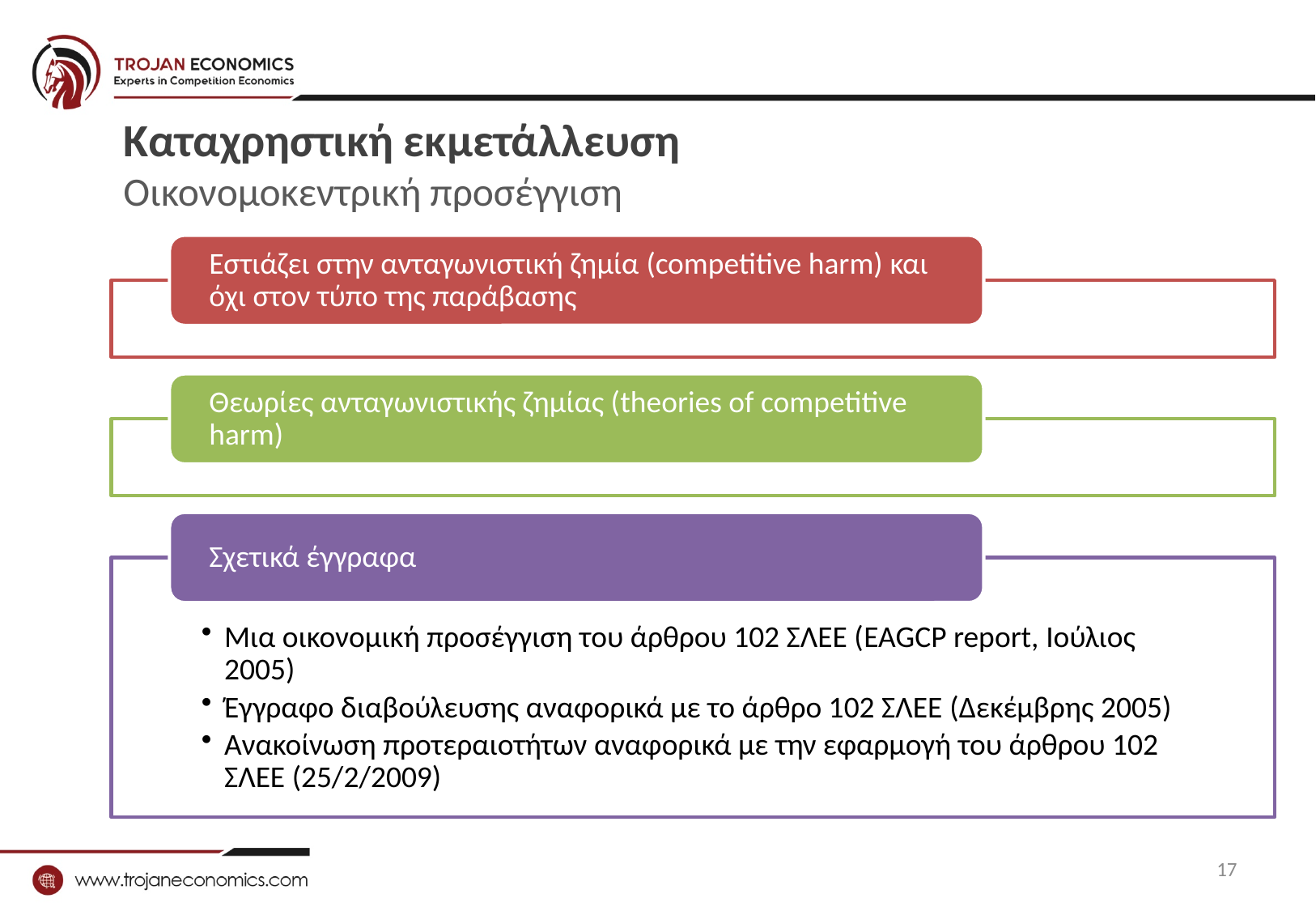

# Καταχρηστική εκμετάλλευση Οικονομοκεντρική προσέγγιση
Εστιάζει στην ανταγωνιστική ζημία (competitive harm) και όχι στον τύπο της παράβασης
Θεωρίες ανταγωνιστικής ζημίας (theories of competitive harm)
Μια οικονομική προσέγγιση του άρθρου 102 ΣΛΕΕ (EAGCP report, Ιούλιος 2005)
Έγγραφο διαβούλευσης αναφορικά με το άρθρο 102 ΣΛΕΕ (Δεκέμβρης 2005)
Ανακοίνωση προτεραιοτήτων αναφορικά με την εφαρμογή του άρθρου 102 ΣΛΕΕ (25/2/2009)
Σχετικά έγγραφα
17